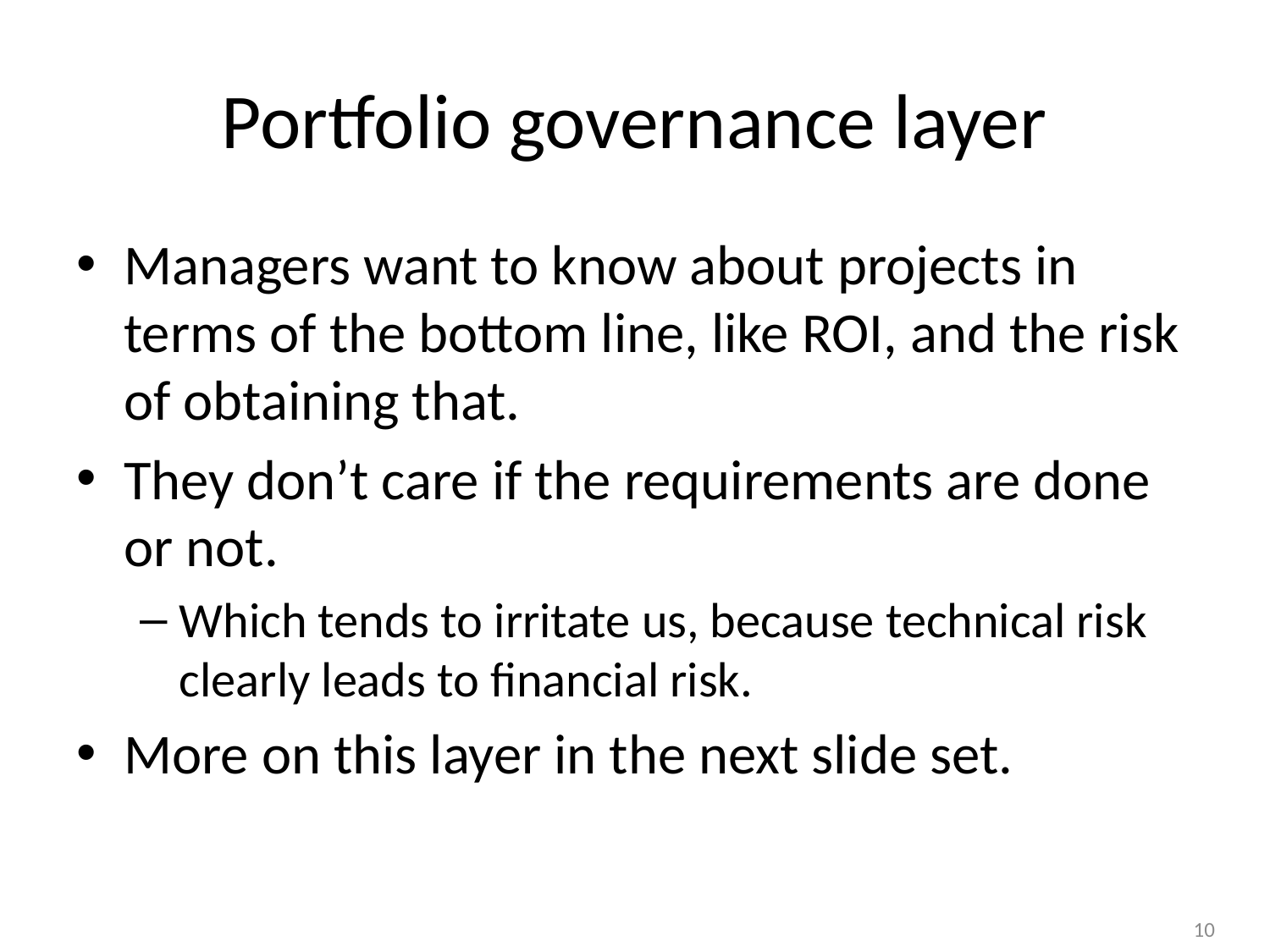

# Portfolio governance layer
Managers want to know about projects in terms of the bottom line, like ROI, and the risk of obtaining that.
They don’t care if the requirements are done or not.
Which tends to irritate us, because technical risk clearly leads to financial risk.
More on this layer in the next slide set.